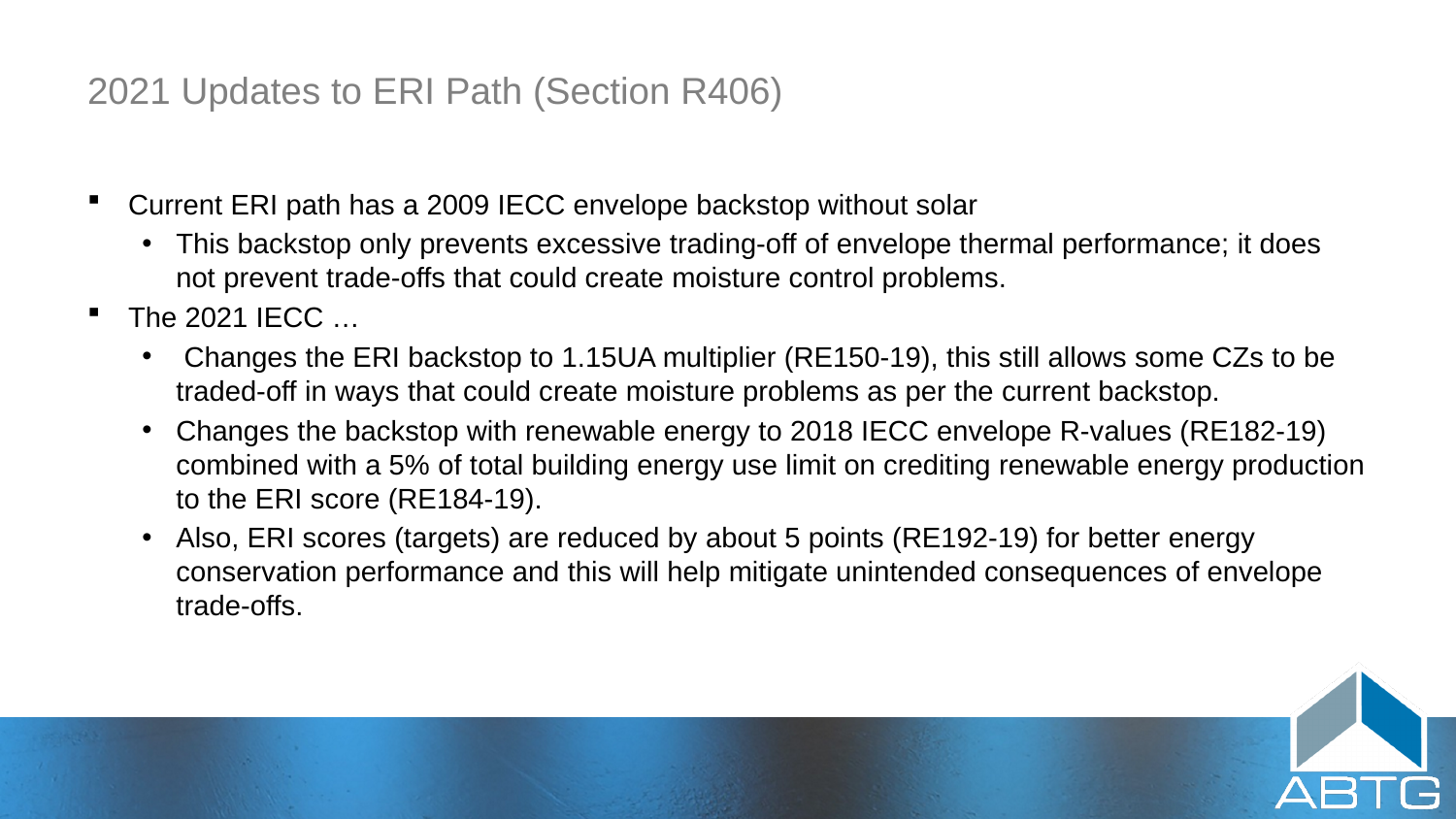

# 2021 Updates to ERI Path (Section R406)
Current ERI path has a 2009 IECC envelope backstop without solar
This backstop only prevents excessive trading-off of envelope thermal performance; it does not prevent trade-offs that could create moisture control problems.
The 2021 IECC …
 Changes the ERI backstop to 1.15UA multiplier (RE150-19), this still allows some CZs to be traded-off in ways that could create moisture problems as per the current backstop.
Changes the backstop with renewable energy to 2018 IECC envelope R-values (RE182-19) combined with a 5% of total building energy use limit on crediting renewable energy production to the ERI score (RE184-19).
Also, ERI scores (targets) are reduced by about 5 points (RE192-19) for better energy conservation performance and this will help mitigate unintended consequences of envelope trade-offs.